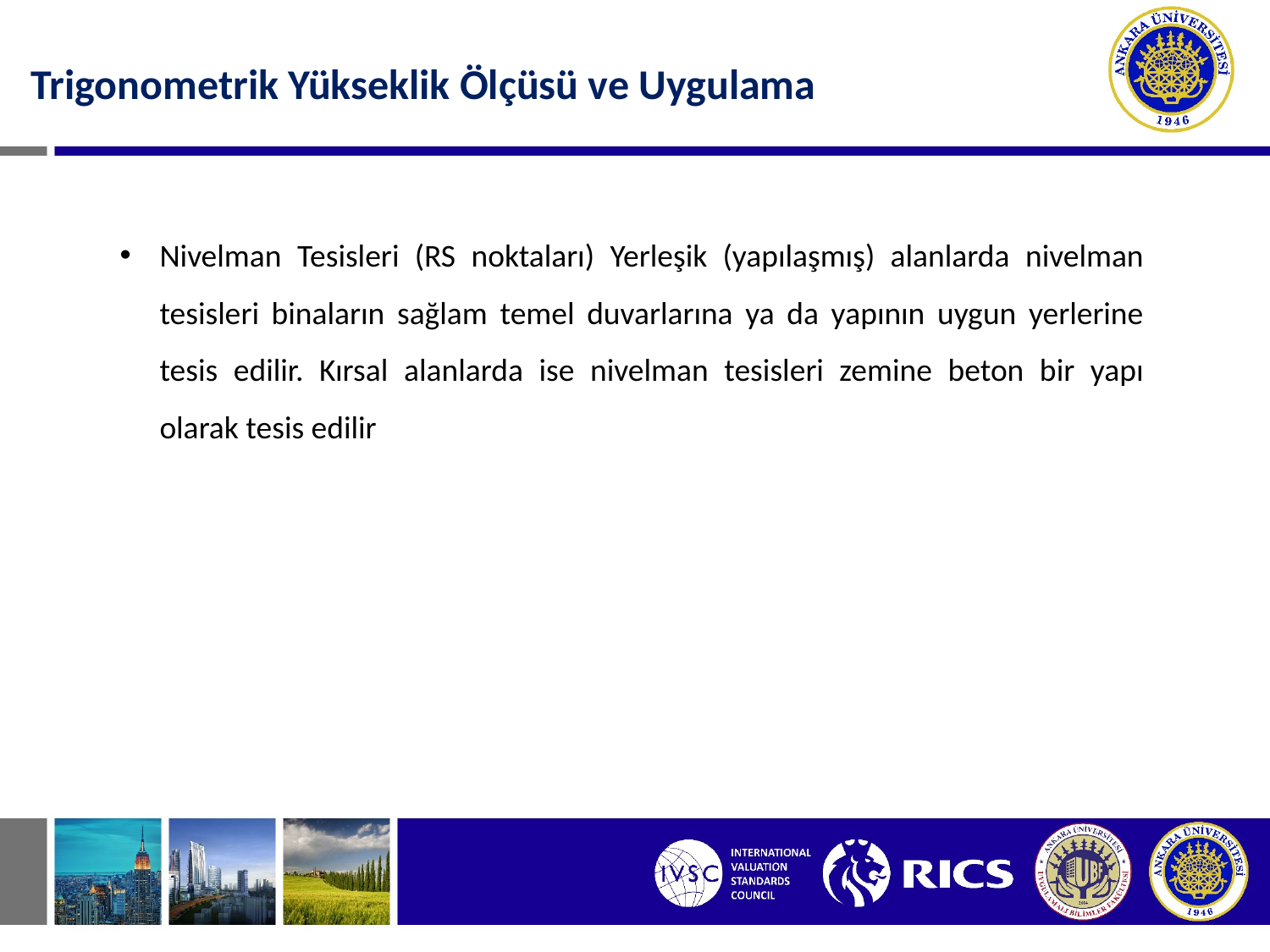

Trigonometrik Yükseklik Ölçüsü ve Uygulama
Nivelman Tesisleri (RS noktaları) Yerleşik (yapılaşmış) alanlarda nivelman tesisleri binaların sağlam temel duvarlarına ya da yapının uygun yerlerine tesis edilir. Kırsal alanlarda ise nivelman tesisleri zemine beton bir yapı olarak tesis edilir